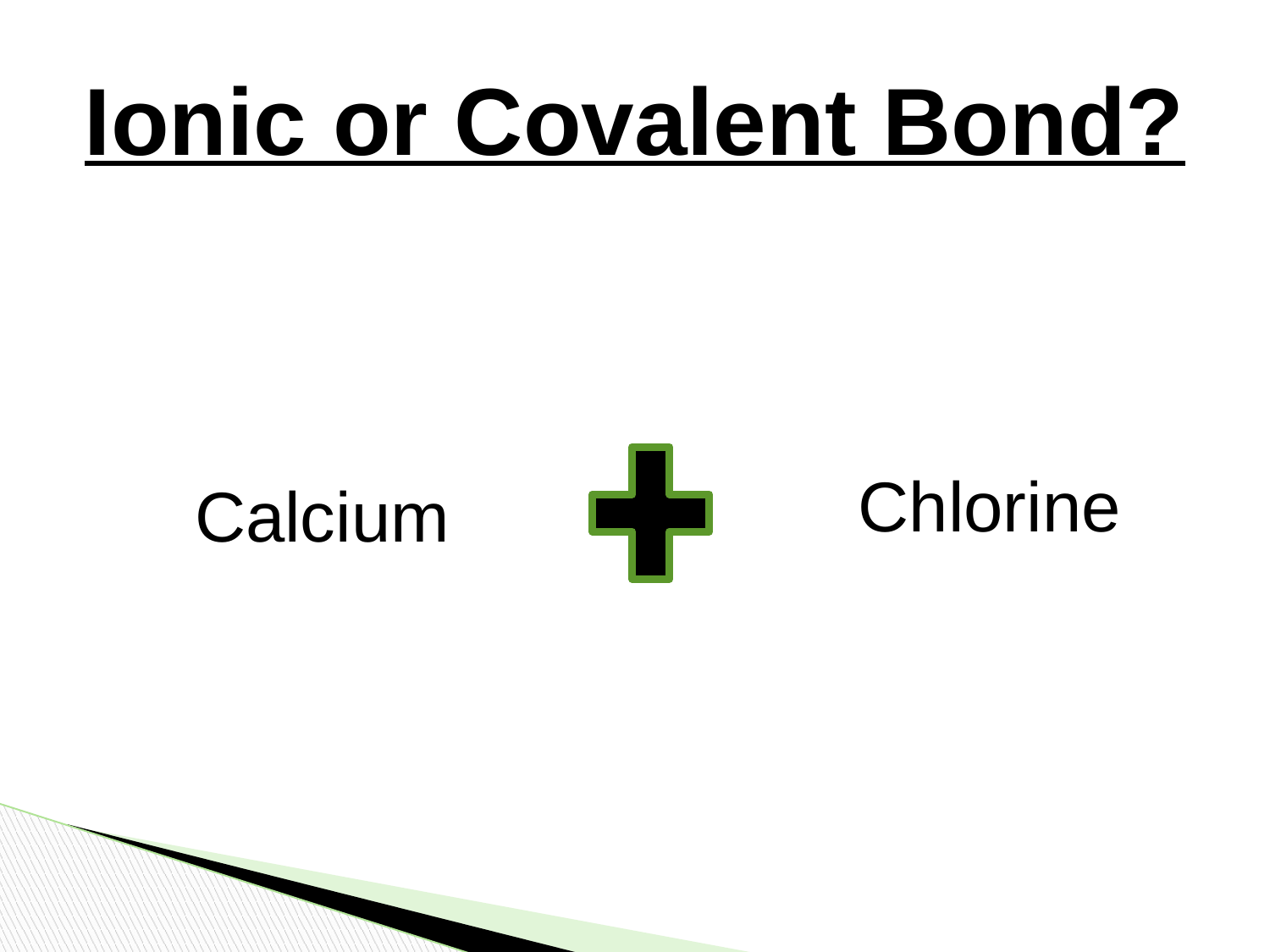

# Ionic or Covalent Bond?

Chlorine
 Calcium